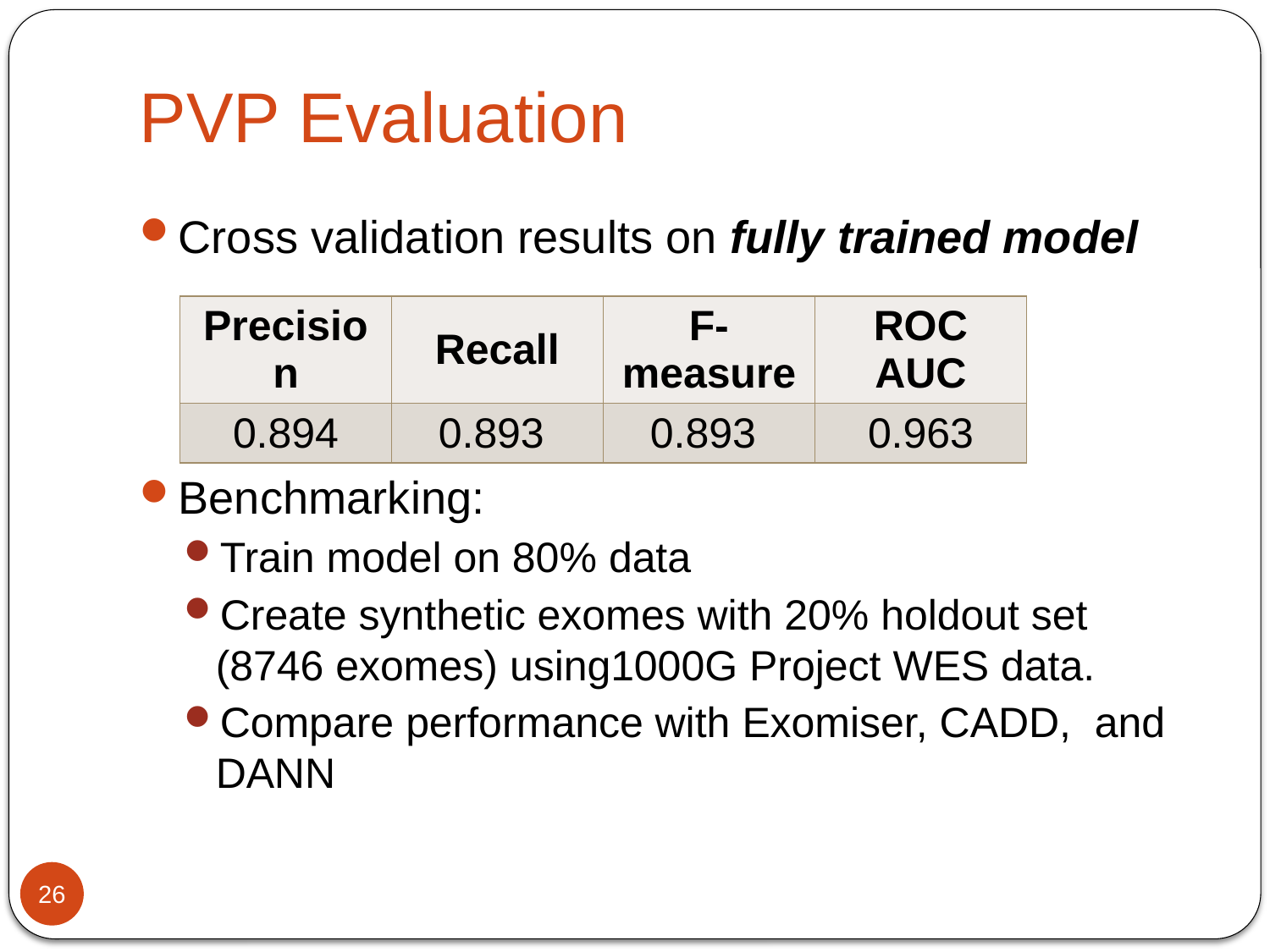

# PVP Evaluation
Cross validation results on fully trained model

Benchmarking:
Train model on 80% data
Create synthetic exomes with 20% holdout set (8746 exomes) using1000G Project WES data.
Compare performance with Exomiser, CADD,  and DANN

| Precision | Recall | F-measure | ROC AUC |
| --- | --- | --- | --- |
| 0.894 | 0.893 | 0.893 | 0.963 |
26